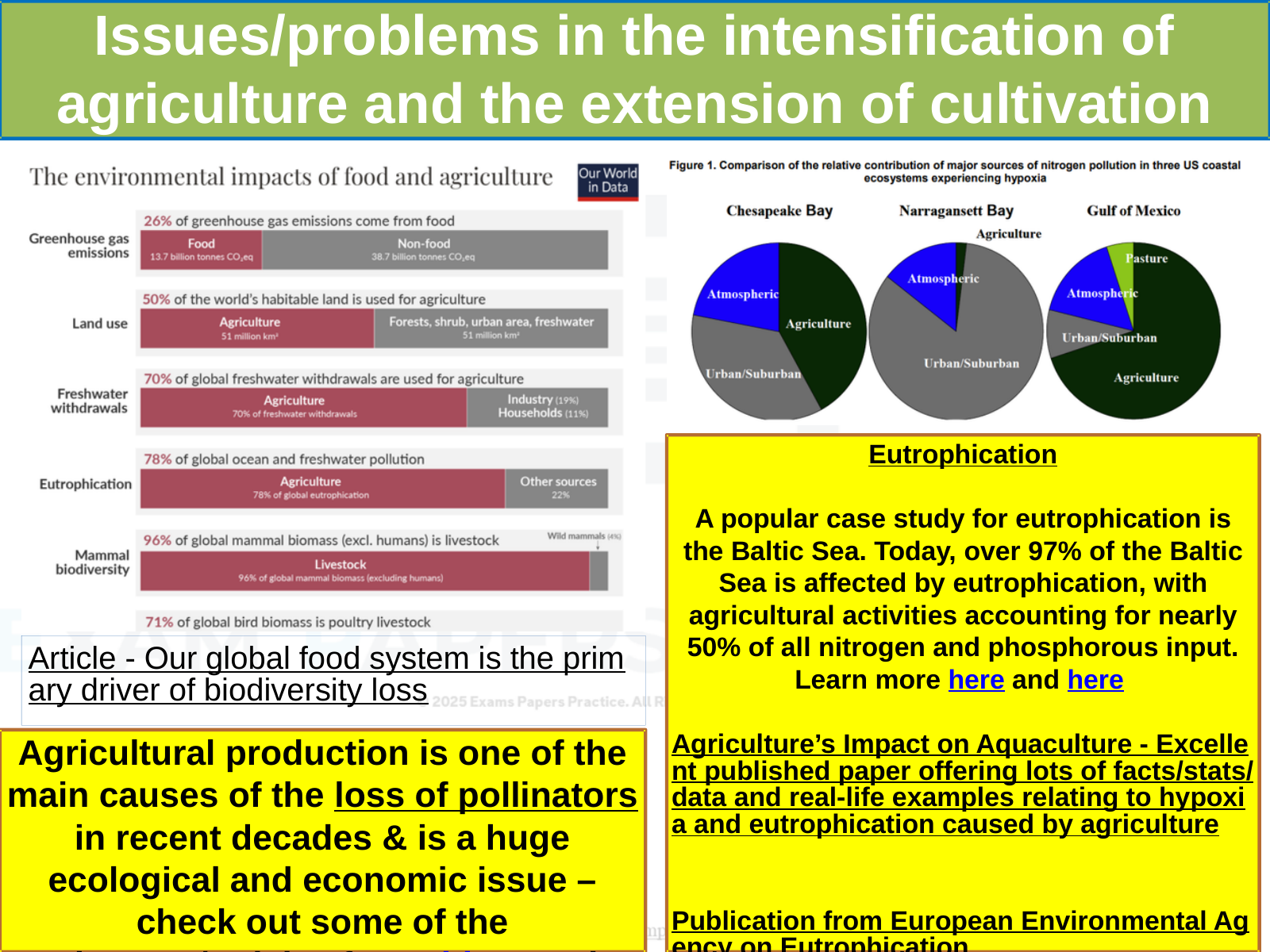

Issues/problems in the intensification of agriculture and the extension of cultivation

Eutrophication

A popular case study for eutrophication is the Baltic Sea. Today, over 97% of the Baltic Sea is affected by eutrophication, with agricultural activities accounting for nearly 50% of all nitrogen and phosphorous input. Learn more here and here

Agriculture’s Impact on Aquaculture - Excellent published paper offering lots of facts/stats/data and real-life examples relating to hypoxia and eutrophication caused by agriculture

Publication from European Environmental Agency on Eutrophication

Article - Our global food system is the primary driver of biodiversity loss

Agricultural production is one of the main causes of the loss of pollinators in recent decades & is a huge ecological and economic issue – check out some of the webpages/articles from this google search.